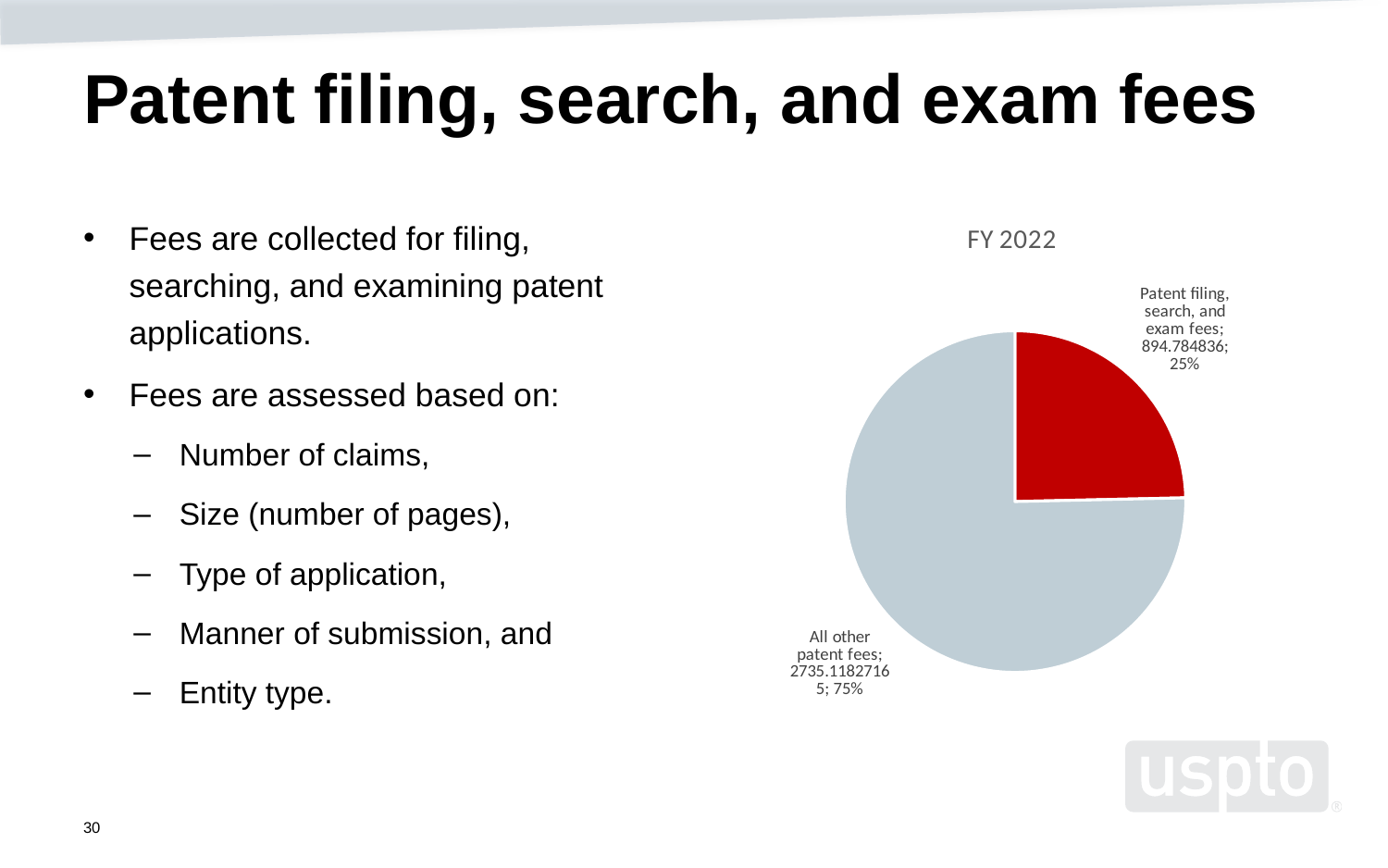

# Patent filing, search, and exam fees
Fees are collected for filing, searching, and examining patent applications.
Fees are assessed based on:
Number of claims,
Size (number of pages),
Type of application,
Manner of submission, and
Entity type.

### Chart: FY 2022

| Category |  |
|---|---|
| Patent filing, search, and exam fees | 894.784836 |
| All other patent fees | 2735.11827165 |
30